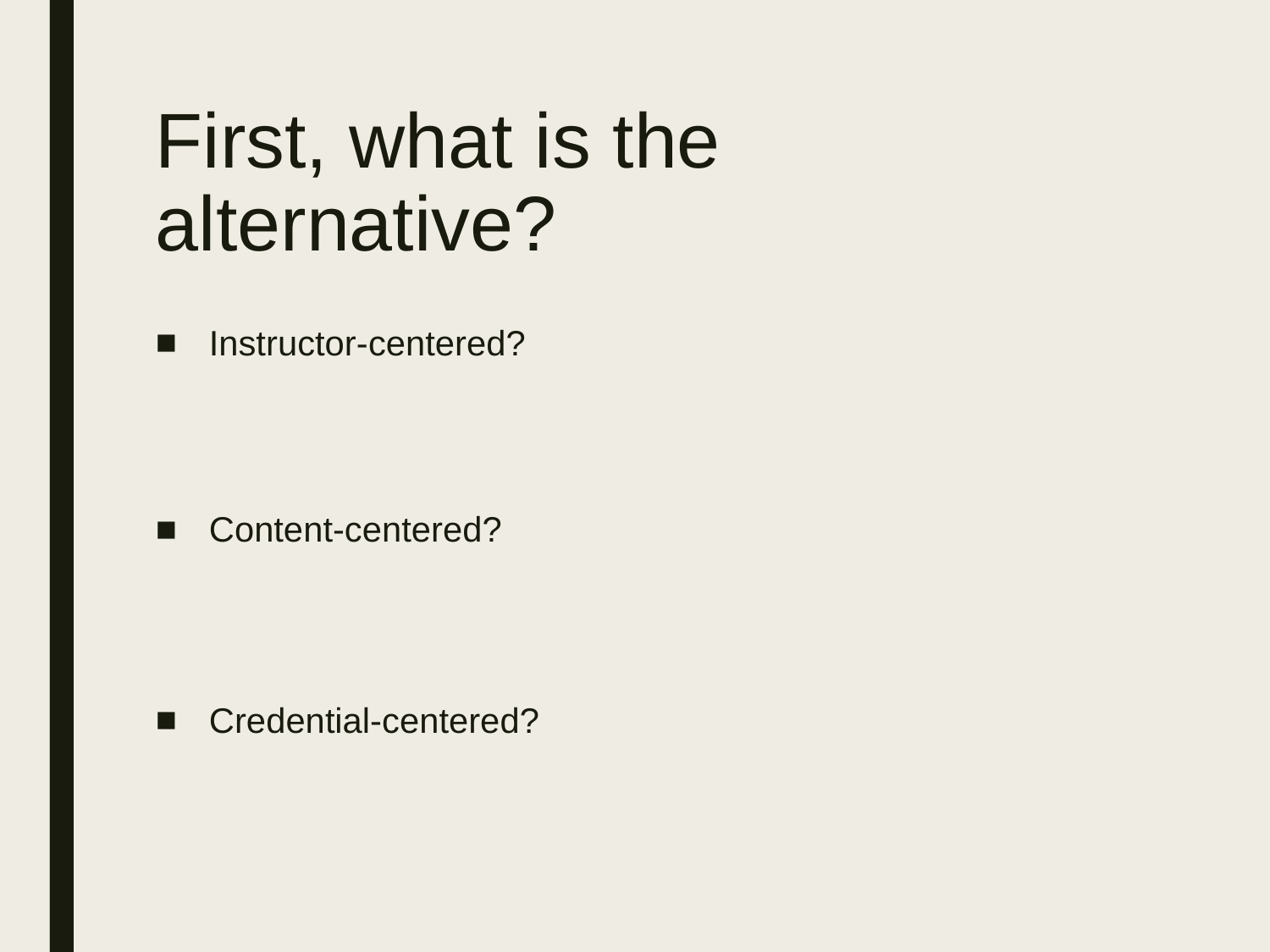

# First, what is the alternative?
Instructor-centered?

Content-centered?

Credential-centered?